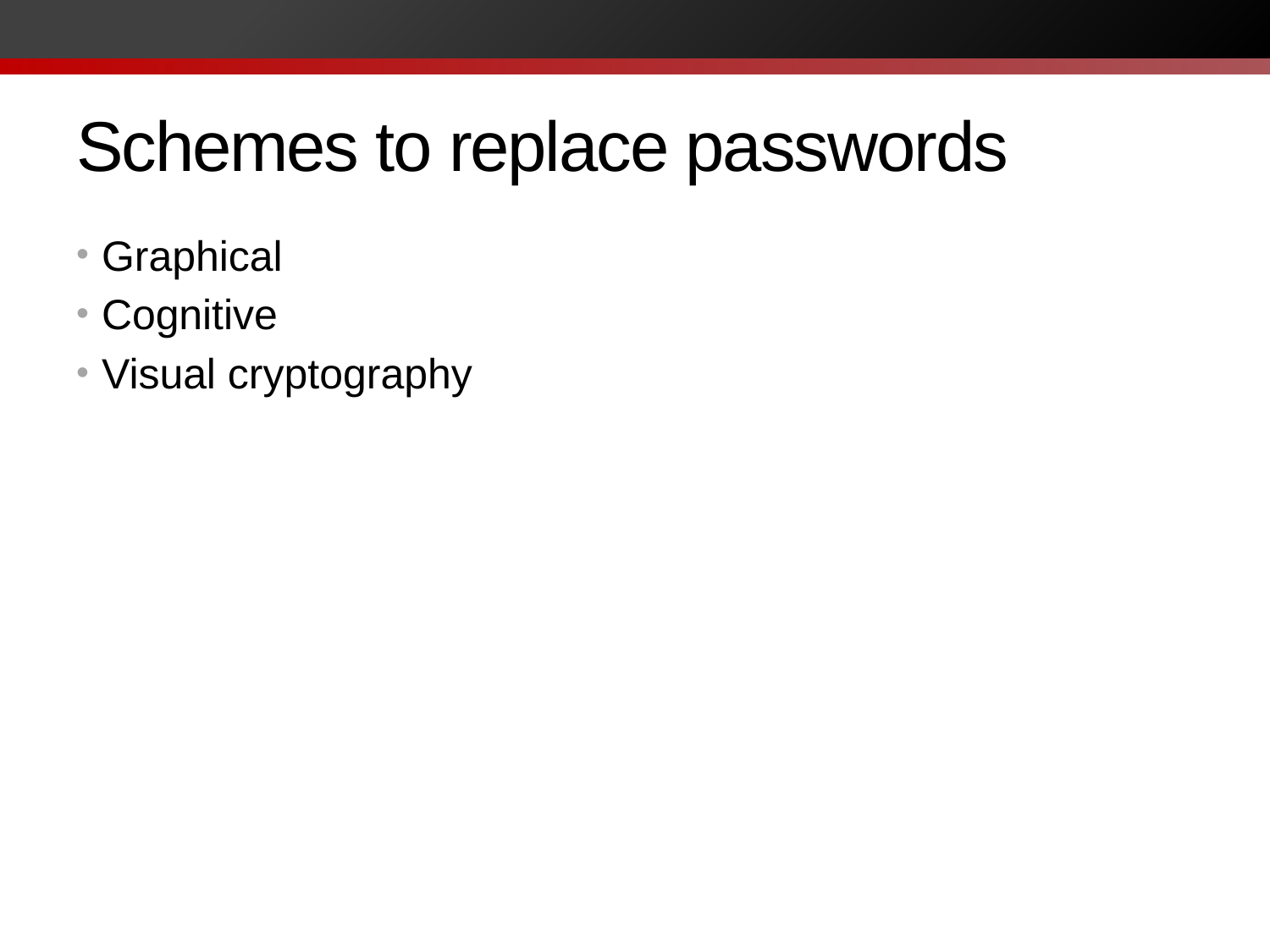

# Schemes to replace passwords
Graphical
Cognitive
Visual cryptography